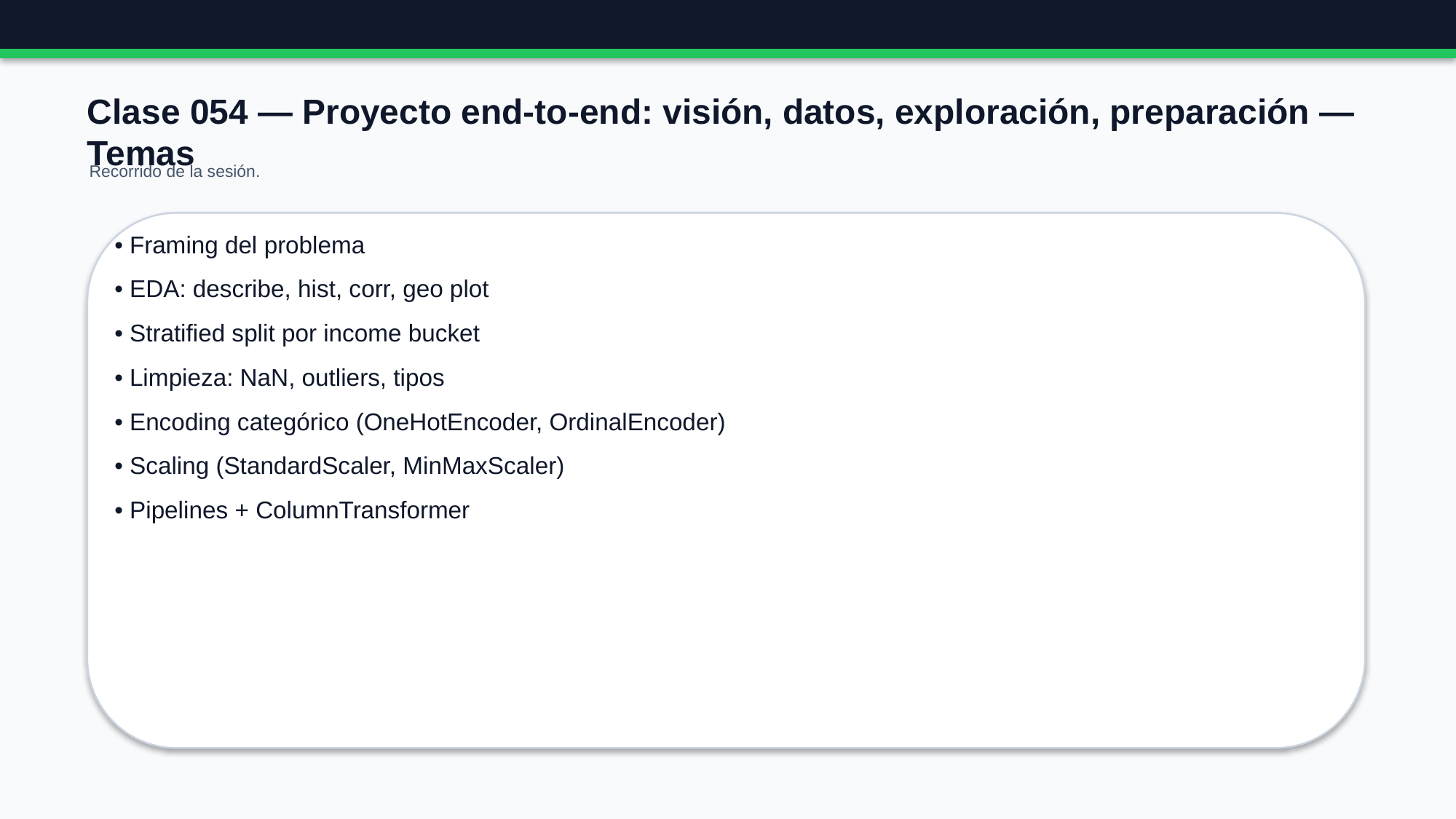

Clase 054 — Proyecto end-to-end: visión, datos, exploración, preparación — Temas
Recorrido de la sesión.

• Framing del problema
• EDA: describe, hist, corr, geo plot
• Stratified split por income bucket
• Limpieza: NaN, outliers, tipos
• Encoding categórico (OneHotEncoder, OrdinalEncoder)
• Scaling (StandardScaler, MinMaxScaler)
• Pipelines + ColumnTransformer